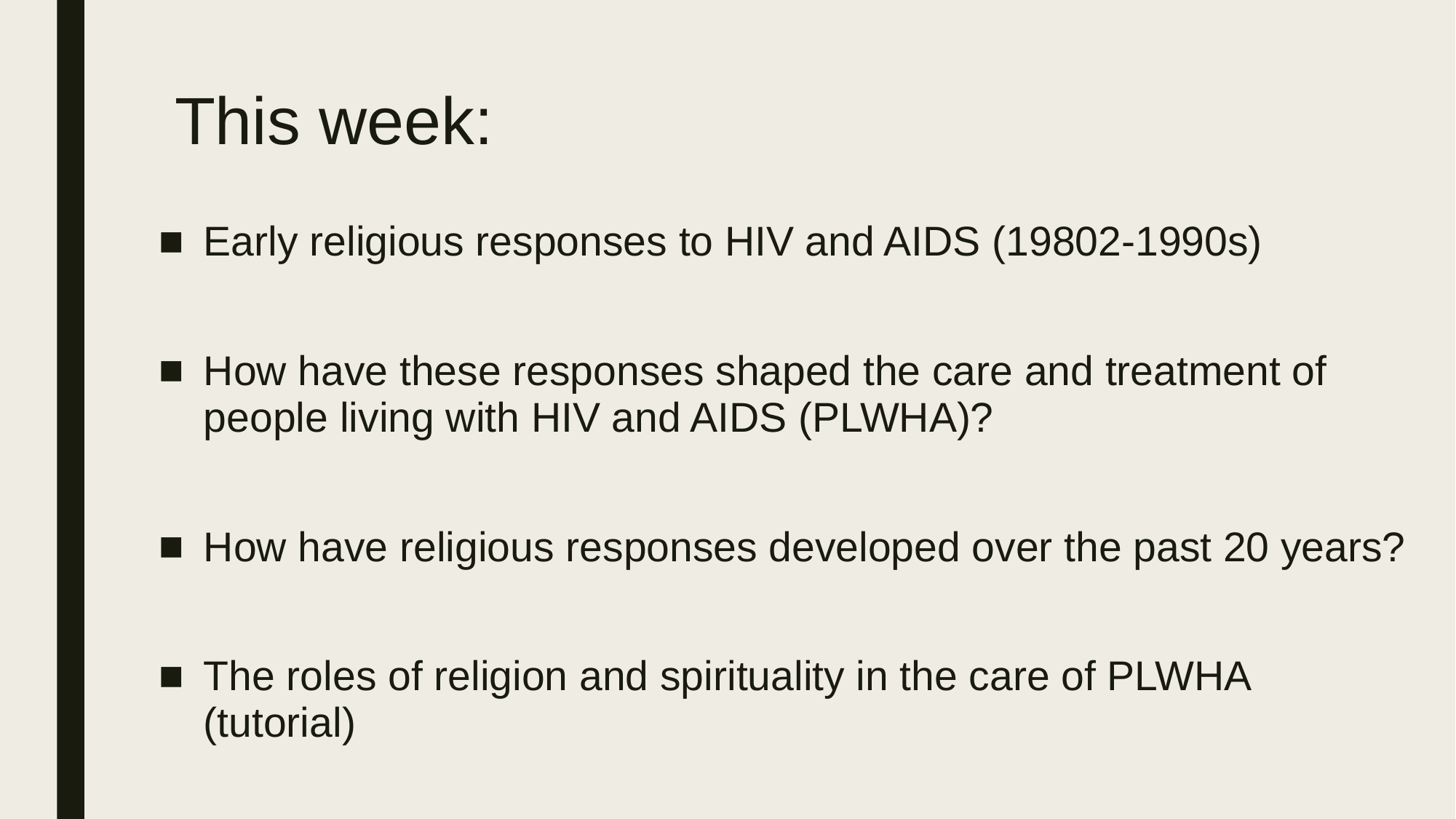

# This week:
Early religious responses to HIV and AIDS (19802-1990s)

How have these responses shaped the care and treatment of people living with HIV and AIDS (PLWHA)?

How have religious responses developed over the past 20 years?

The roles of religion and spirituality in the care of PLWHA (tutorial)